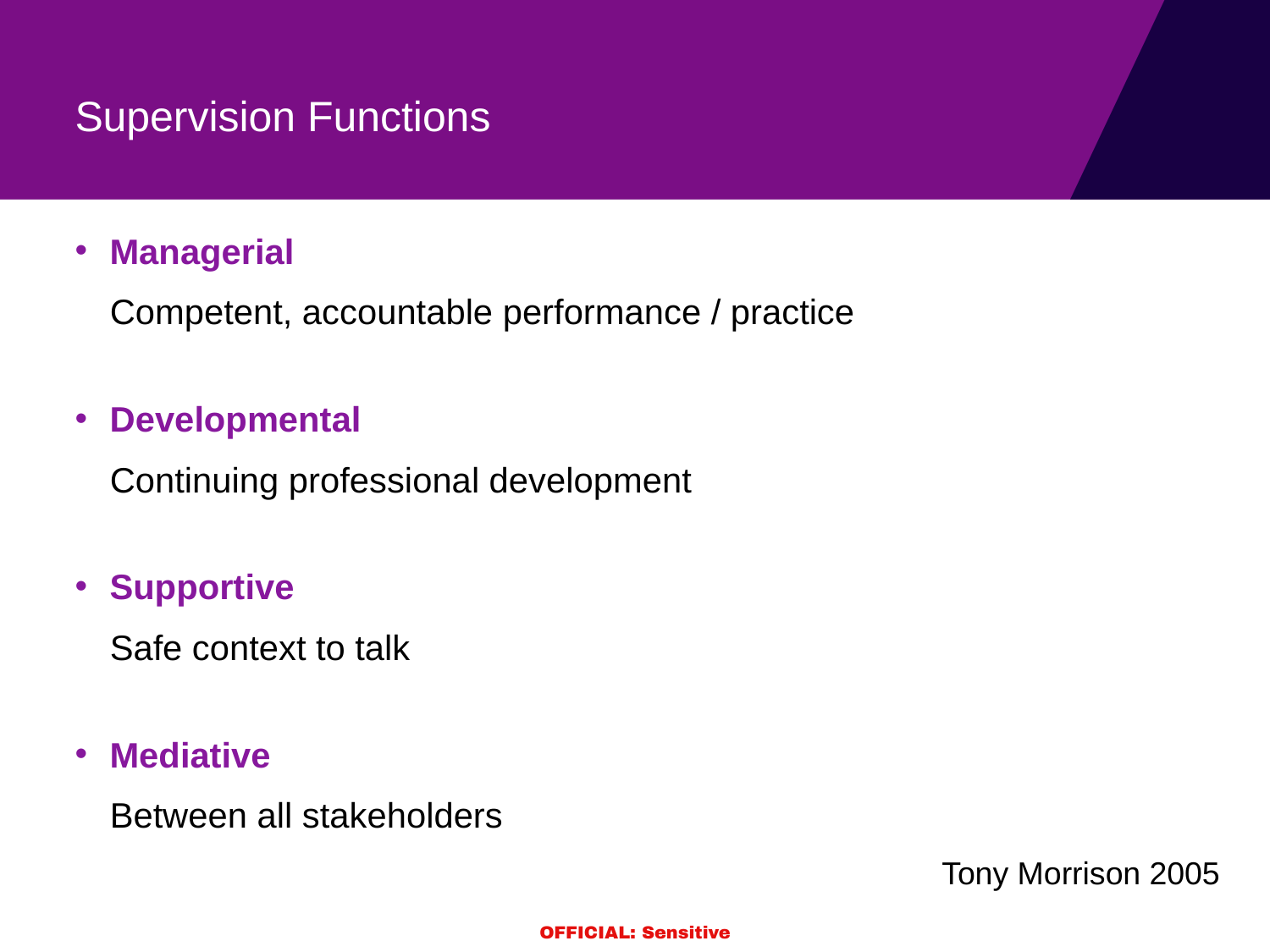

# Supervision Functions
Managerial
Competent, accountable performance / practice
Developmental
Continuing professional development
Supportive
Safe context to talk
Mediative
Between all stakeholders
Tony Morrison 2005